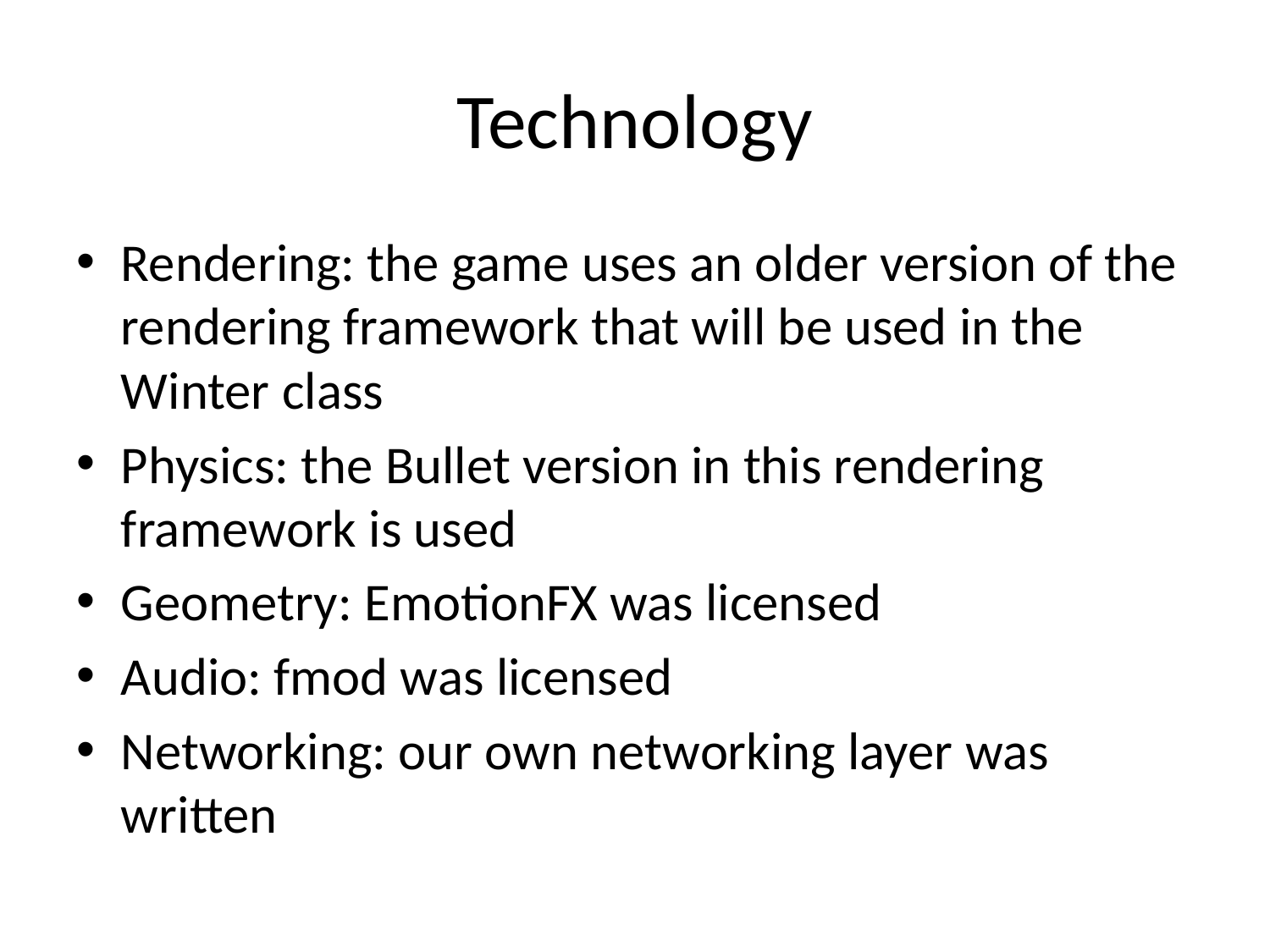

# Technology
Rendering: the game uses an older version of the rendering framework that will be used in the Winter class
Physics: the Bullet version in this rendering framework is used
Geometry: EmotionFX was licensed
Audio: fmod was licensed
Networking: our own networking layer was written